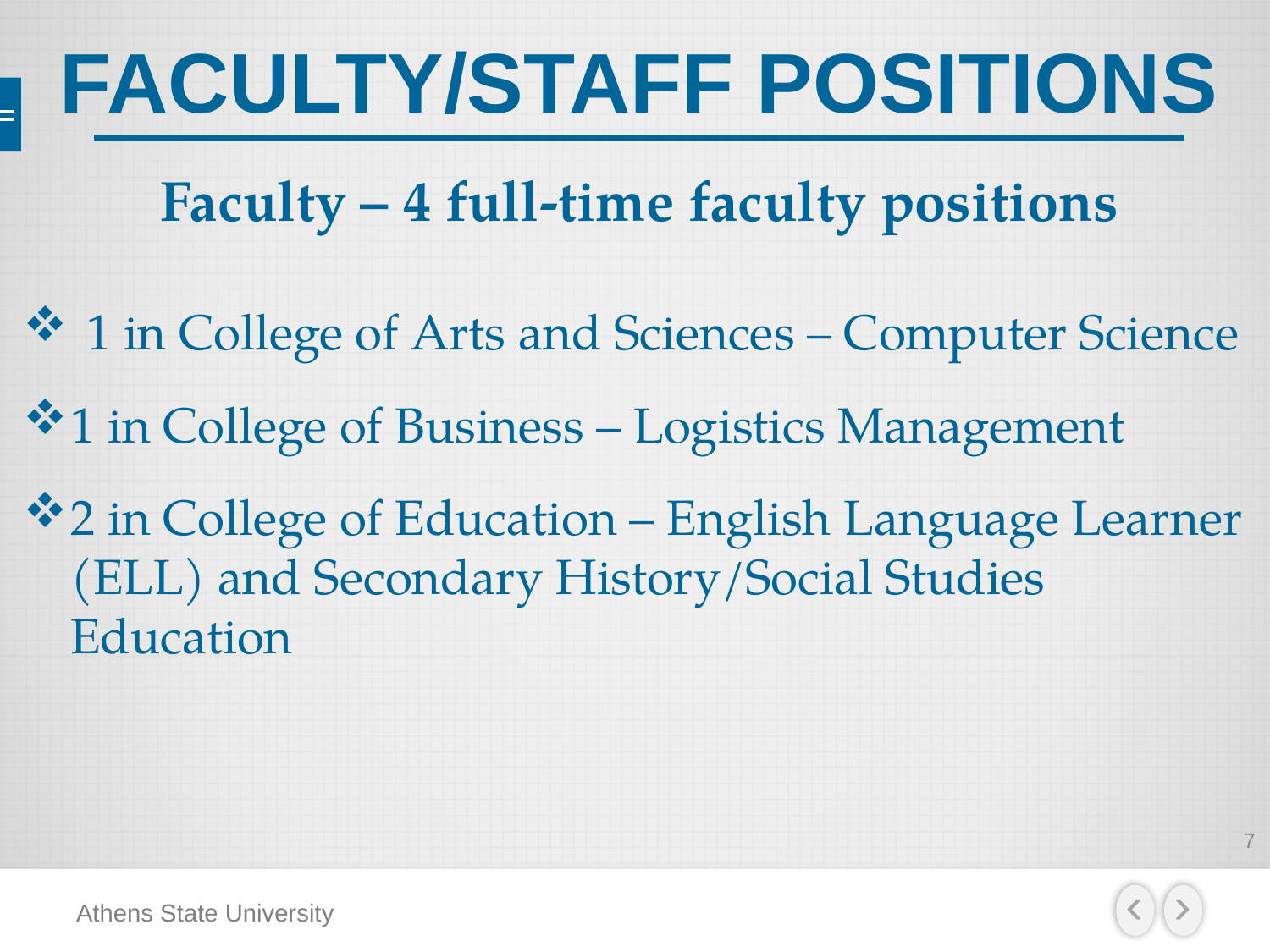

FACULTY/STAFF POSITIONS
Faculty – 4 full-time faculty positions

1 in College of Arts and Sciences – Computer Science

1 in College of Business – Logistics Management

2 in College of Education – English Language Learner (ELL) and Secondary History/Social Studies Education
7
Athens State University